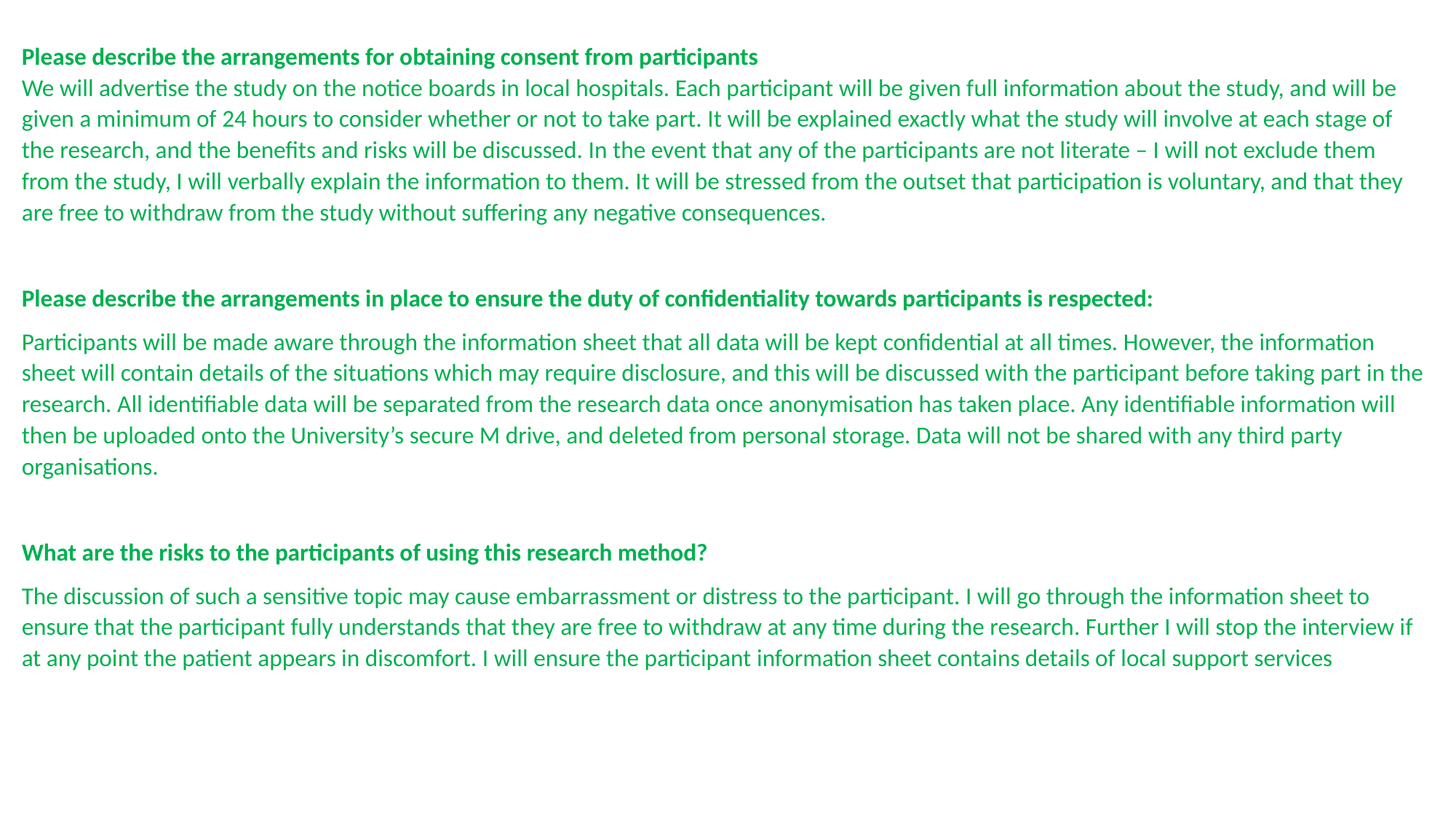

Please describe the arrangements for obtaining consent from participants
We will advertise the study on the notice boards in local hospitals. Each participant will be given full information about the study, and will be given a minimum of 24 hours to consider whether or not to take part. It will be explained exactly what the study will involve at each stage of the research, and the benefits and risks will be discussed. In the event that any of the participants are not literate – I will not exclude them from the study, I will verbally explain the information to them. It will be stressed from the outset that participation is voluntary, and that they are free to withdraw from the study without suffering any negative consequences.

Please describe the arrangements in place to ensure the duty of confidentiality towards participants is respected:
Participants will be made aware through the information sheet that all data will be kept confidential at all times. However, the information sheet will contain details of the situations which may require disclosure, and this will be discussed with the participant before taking part in the research. All identifiable data will be separated from the research data once anonymisation has taken place. Any identifiable information will then be uploaded onto the University’s secure M drive, and deleted from personal storage. Data will not be shared with any third party organisations.

What are the risks to the participants of using this research method?
The discussion of such a sensitive topic may cause embarrassment or distress to the participant. I will go through the information sheet to ensure that the participant fully understands that they are free to withdraw at any time during the research. Further I will stop the interview if at any point the patient appears in discomfort. I will ensure the participant information sheet contains details of local support services